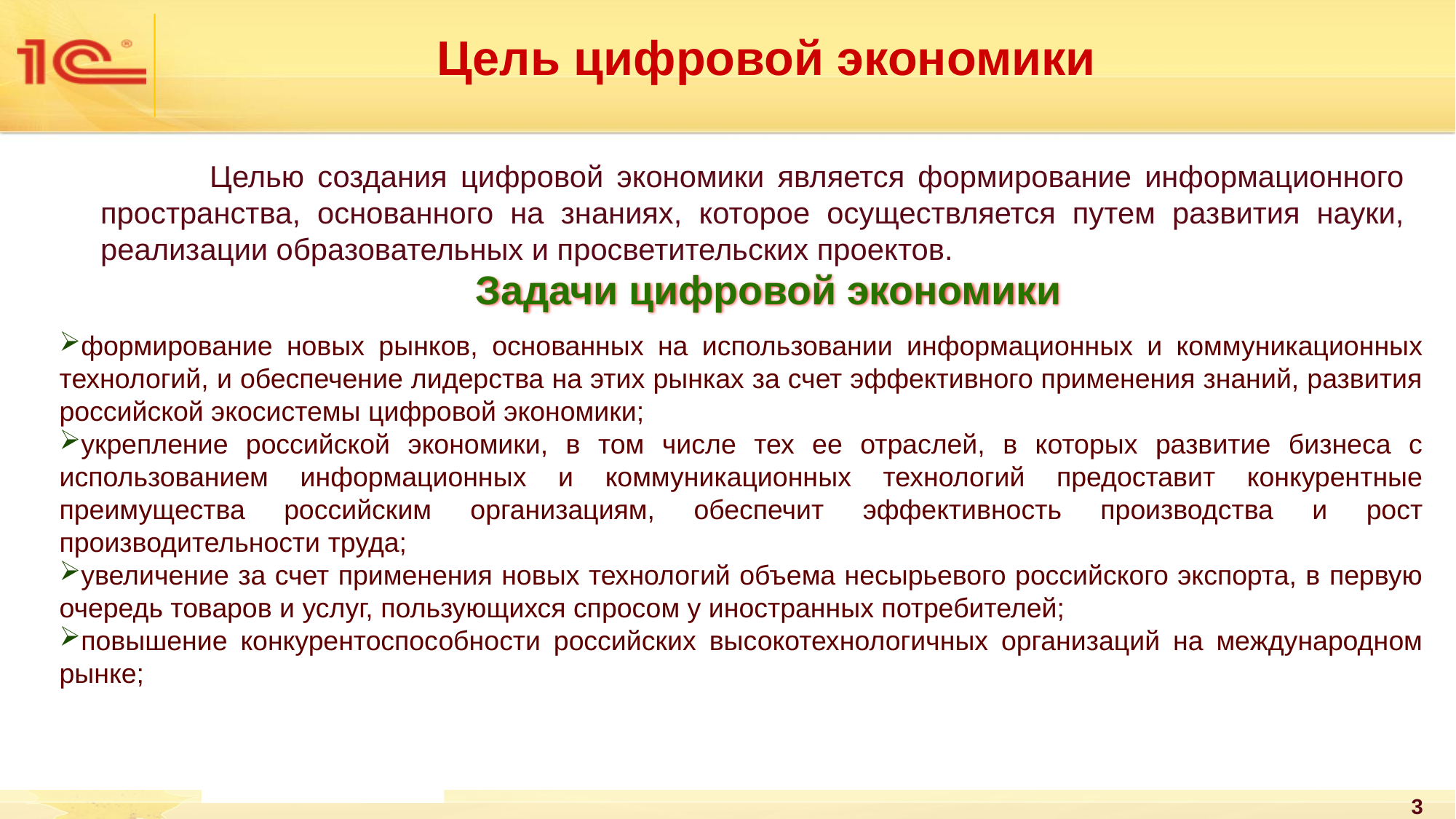

# Цель цифровой экономики
		Целью создания цифровой экономики является формирование информационного пространства, основанного на знаниях, которое осуществляется путем развития науки, реализации образовательных и просветительских проектов.
Задачи цифровой экономики
формирование новых рынков, основанных на использовании информационных и коммуникационных технологий, и обеспечение лидерства на этих рынках за счет эффективного применения знаний, развития российской экосистемы цифровой экономики;
укрепление российской экономики, в том числе тех ее отраслей, в которых развитие бизнеса с использованием информационных и коммуникационных технологий предоставит конкурентные преимущества российским организациям, обеспечит эффективность производства и рост производительности труда;
увеличение за счет применения новых технологий объема несырьевого российского экспорта, в первую очередь товаров и услуг, пользующихся спросом у иностранных потребителей;
повышение конкурентоспособности российских высокотехнологичных организаций на международном рынке;

3